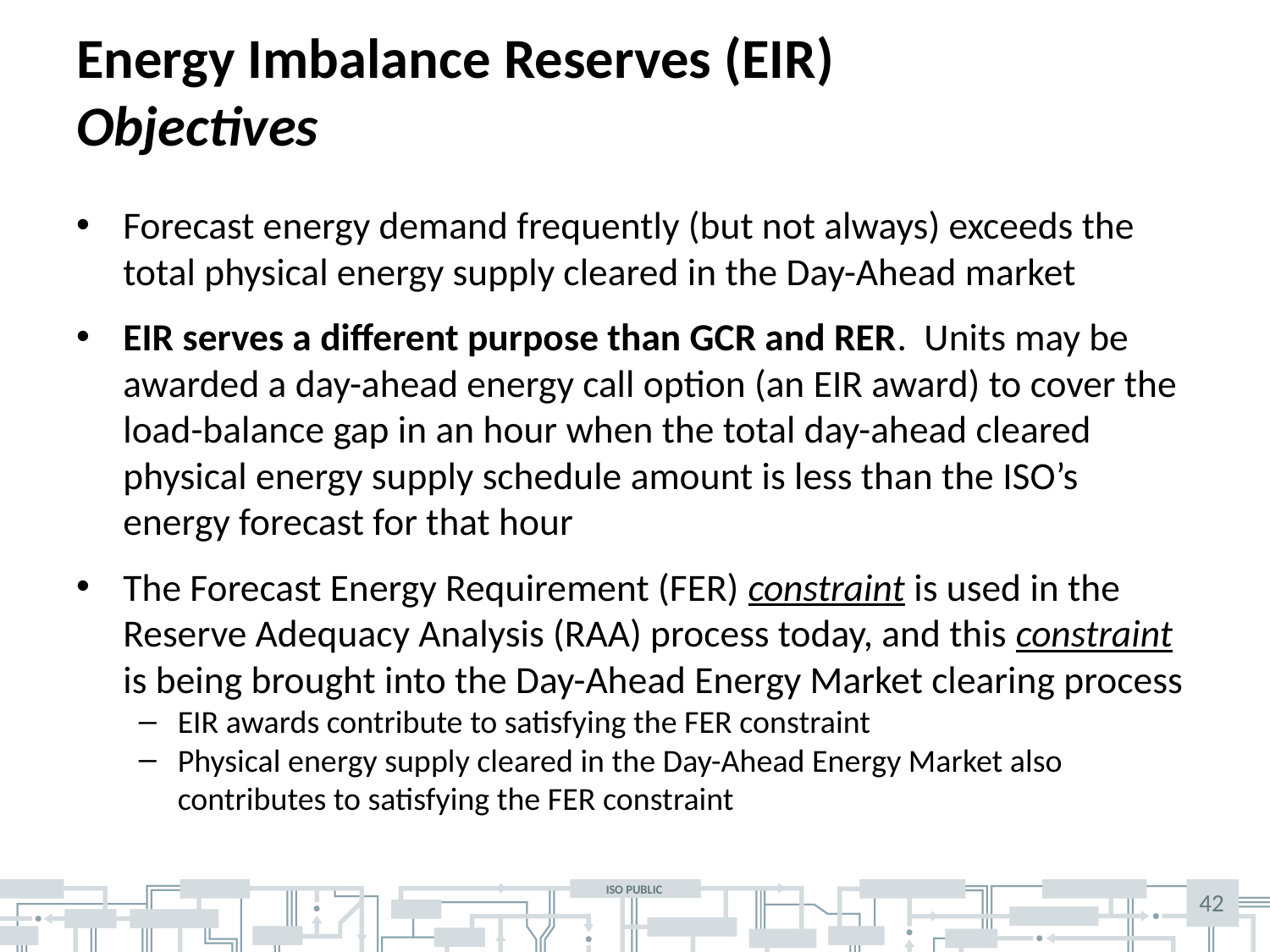

# Energy Imbalance Reserves (EIR) Objectives
Forecast energy demand frequently (but not always) exceeds the total physical energy supply cleared in the Day-Ahead market
EIR serves a different purpose than GCR and RER.  Units may be awarded a day-ahead energy call option (an EIR award) to cover the load-balance gap in an hour when the total day-ahead cleared physical energy supply schedule amount is less than the ISO’s energy forecast for that hour
The Forecast Energy Requirement (FER) constraint is used in the Reserve Adequacy Analysis (RAA) process today, and this constraint is being brought into the Day-Ahead Energy Market clearing process
EIR awards contribute to satisfying the FER constraint
Physical energy supply cleared in the Day-Ahead Energy Market also contributes to satisfying the FER constraint
42